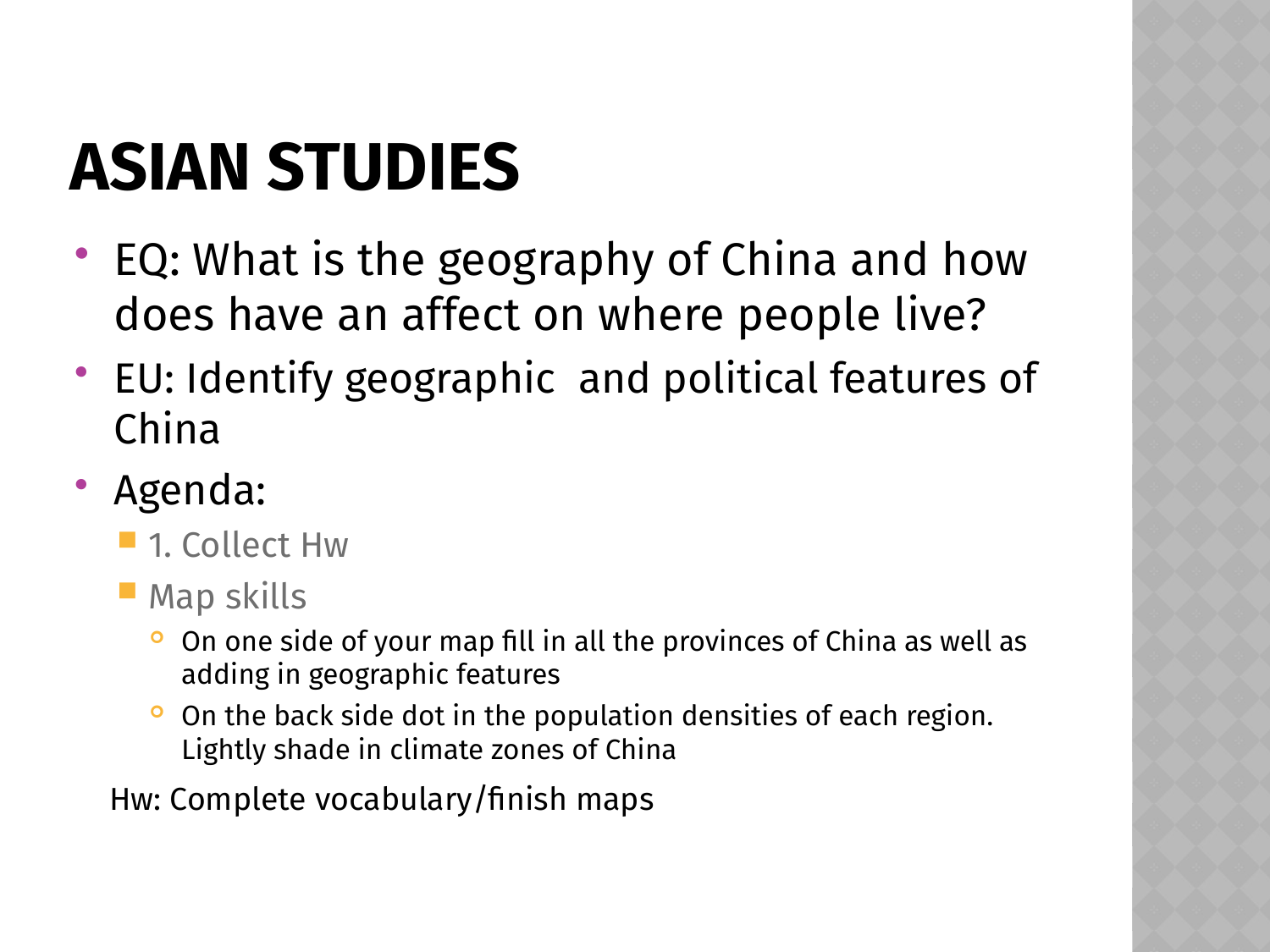

# Asian Studies
EQ: What is the geography of China and how does have an affect on where people live?
EU: Identify geographic  and political features of China
Agenda:
1. Collect Hw
Map skills
On one side of your map fill in all the provinces of China as well as adding in geographic features
On the back side dot in the population densities of each region. Lightly shade in climate zones of China

Hw: Complete vocabulary/finish maps